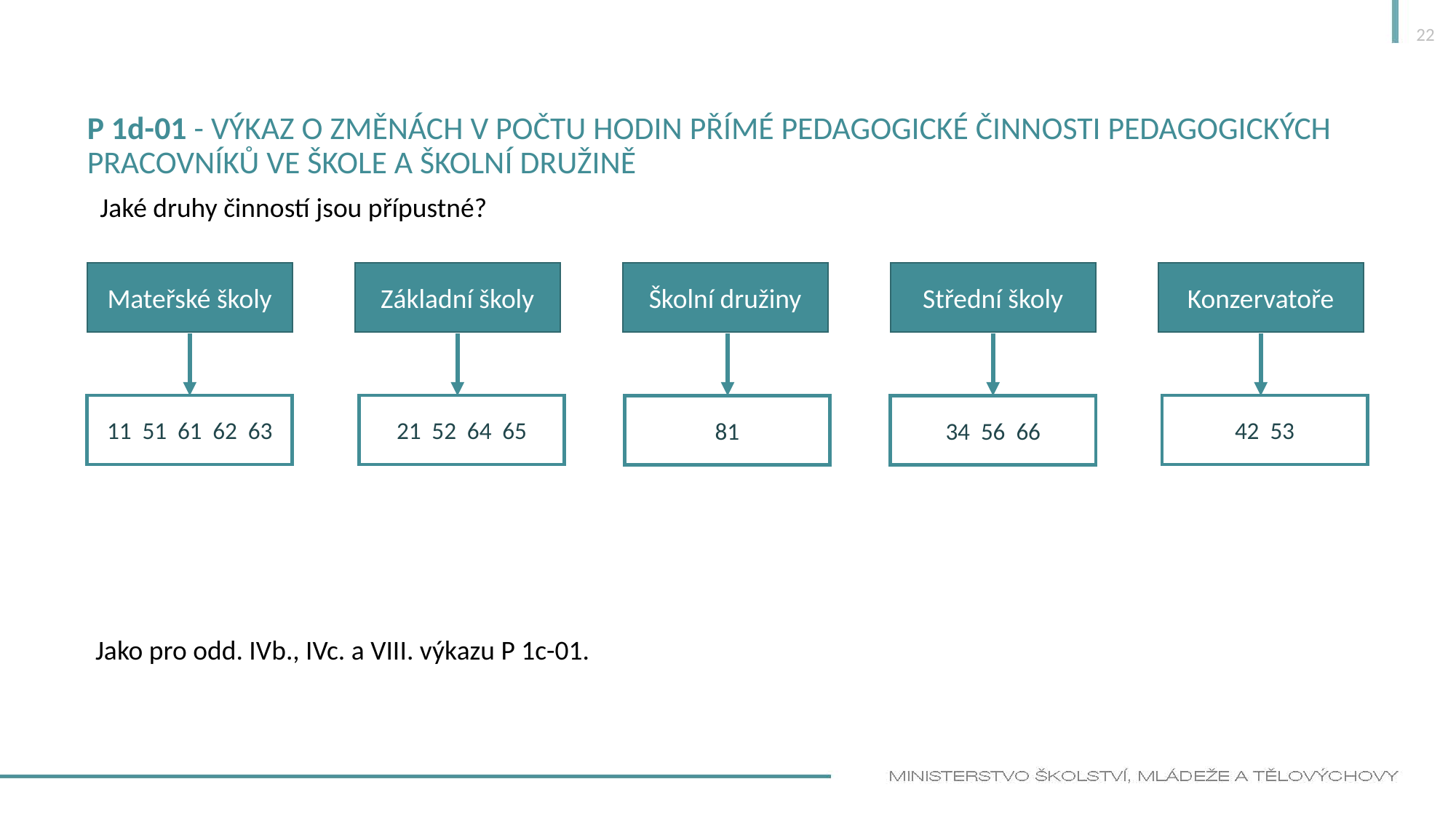

22
# P 1d-01 - VÝKAZ o změnách v počtu hodin přímé pedagogické činnosti pedagogických pracovníků ve škole a školní družině
Jaké druhy činností jsou přípustné?
Střední školy
Konzervatoře
Základní školy
Školní družiny
Mateřské školy
11  51  61  62  63
42  53
21  52  64  65
81
34  56  66
 Jako pro odd. IVb., IVc. a VIII. výkazu P 1c-01.